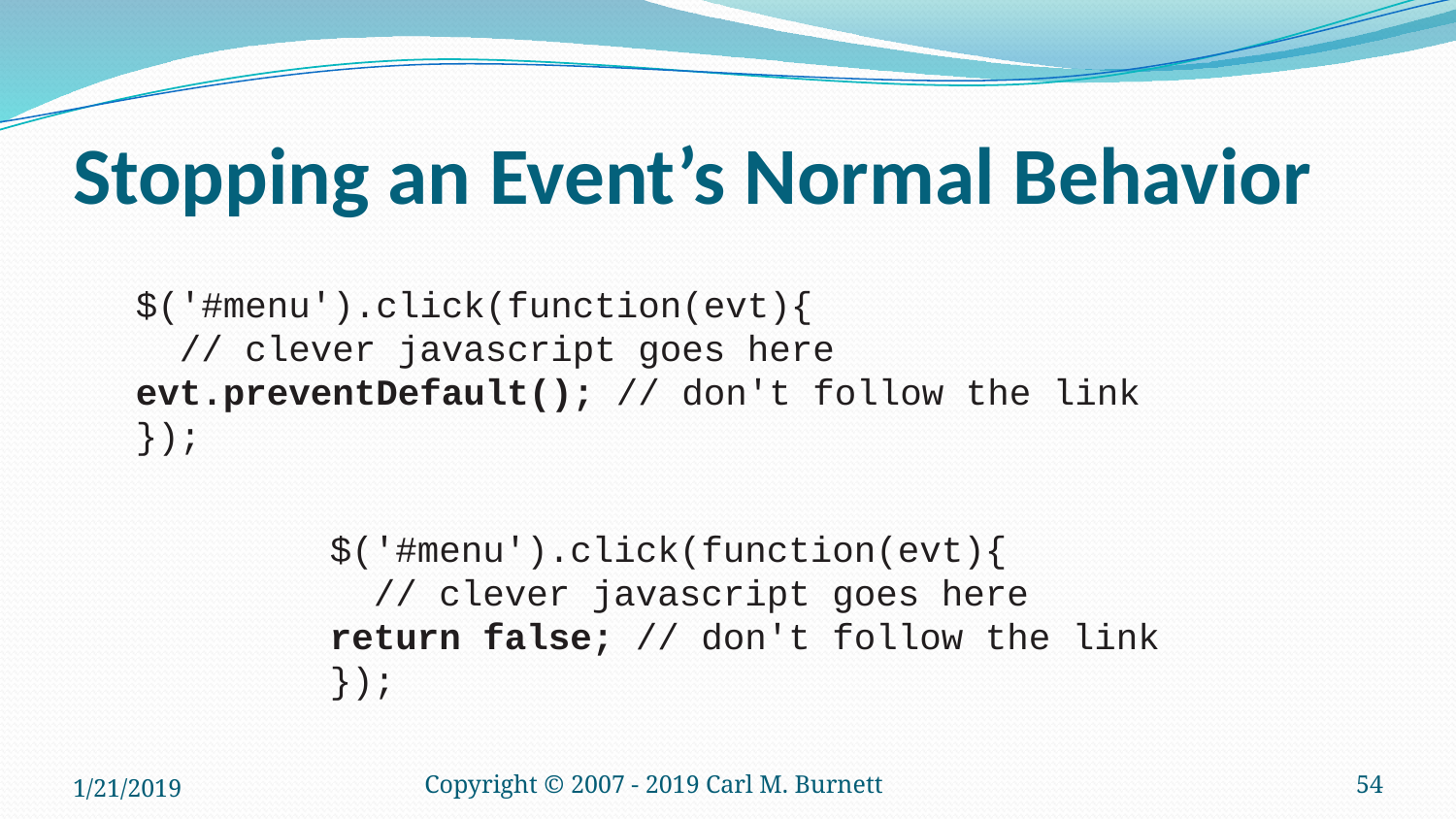

# Stopping an Event’s Normal Behavior
$('#menu').click(function(evt){
  // clever javascript goes here evt.preventDefault(); // don't follow the link
});
$('#menu').click(function(evt){
  // clever javascript goes here
return false; // don't follow the link
});
1/21/2019
Copyright © 2007 - 2019 Carl M. Burnett
54